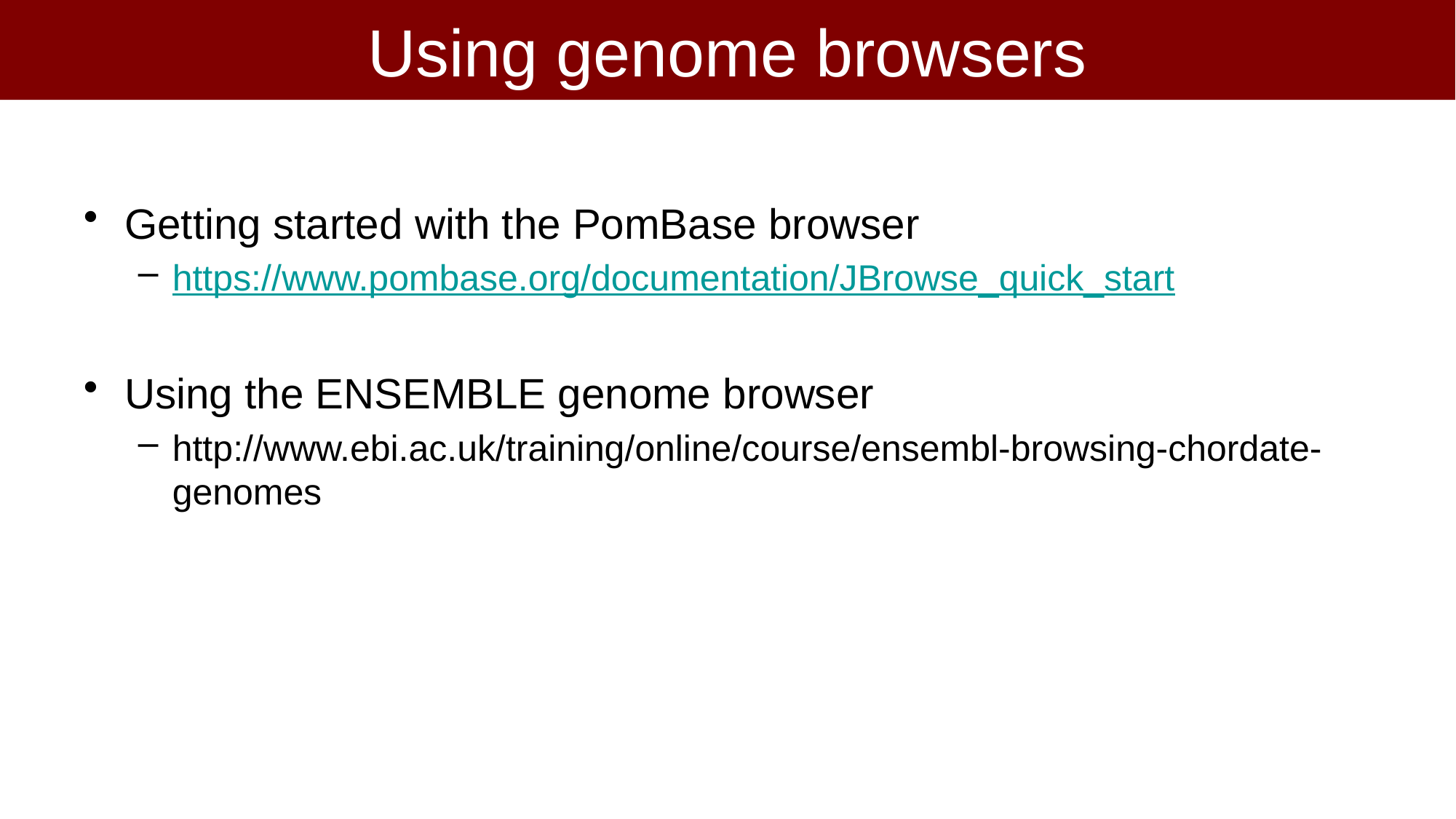

# Using genome browsers
Getting started with the PomBase browser
https://www.pombase.org/documentation/JBrowse_quick_start

Using the ENSEMBLE genome browser
http://www.ebi.ac.uk/training/online/course/ensembl-browsing-chordate-genomes